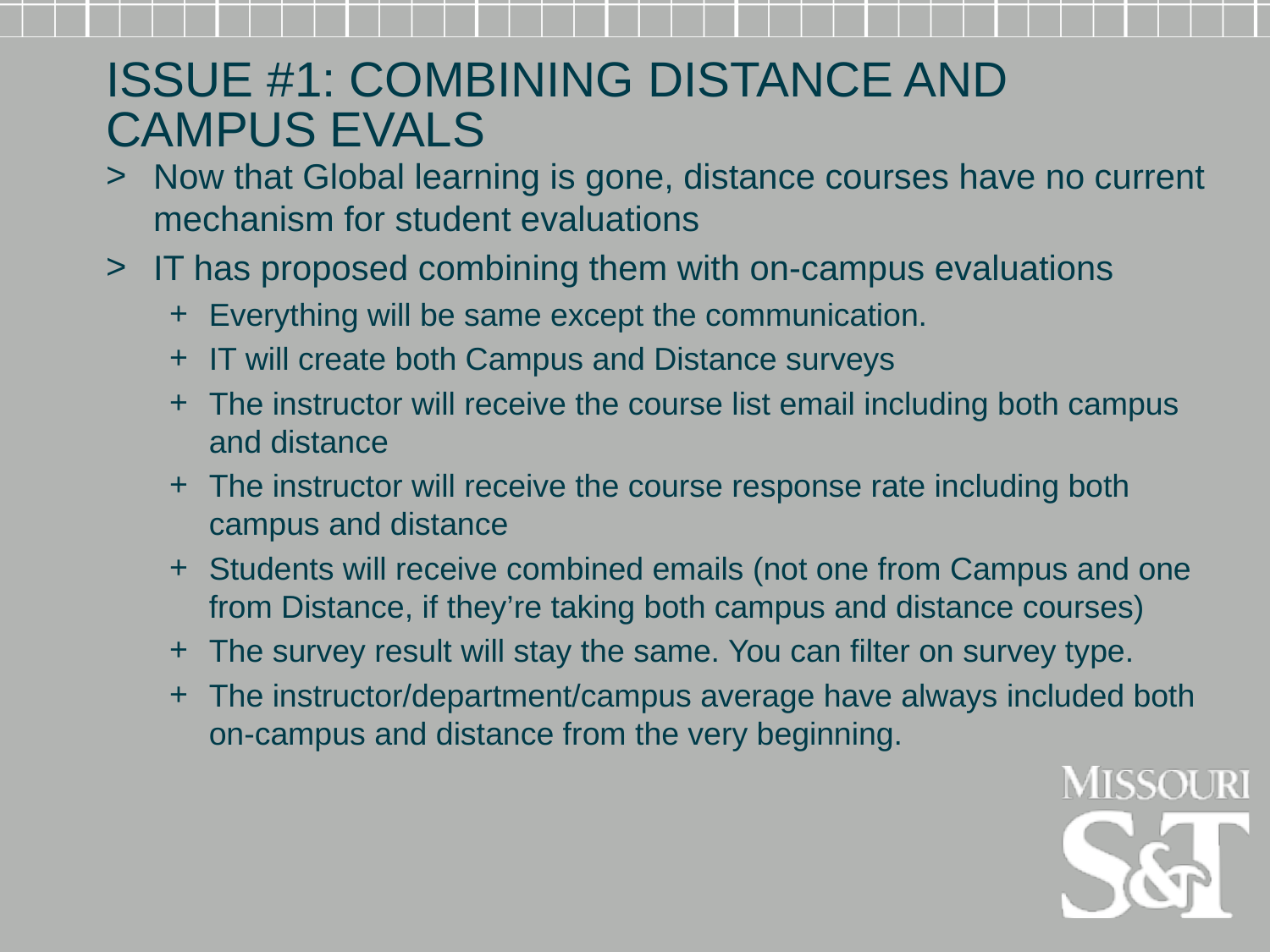

Issue #1: Combining Distance and campus evals
Now that Global learning is gone, distance courses have no current mechanism for student evaluations
IT has proposed combining them with on-campus evaluations
Everything will be same except the communication.
IT will create both Campus and Distance surveys
The instructor will receive the course list email including both campus and distance
The instructor will receive the course response rate including both campus and distance
Students will receive combined emails (not one from Campus and one from Distance, if they’re taking both campus and distance courses)
The survey result will stay the same. You can filter on survey type.
The instructor/department/campus average have always included both on-campus and distance from the very beginning.